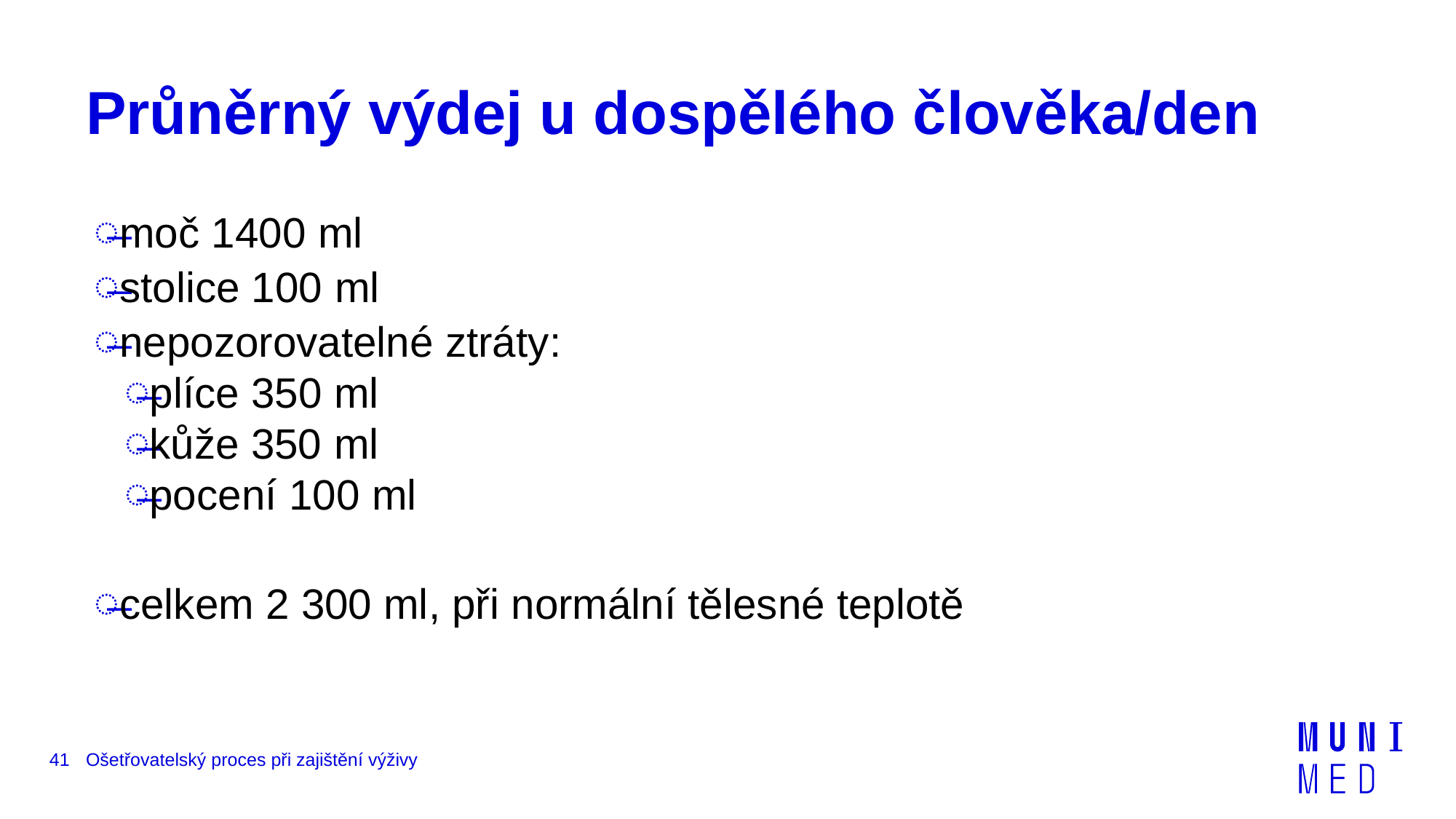

# Průněrný výdej u dospělého člověka/den
moč 1400 ml
stolice 100 ml
nepozorovatelné ztráty:
plíce 350 ml
kůže 350 ml
pocení 100 ml

celkem 2 300 ml, při normální tělesné teplotě

41
Ošetřovatelský proces při zajištění výživy